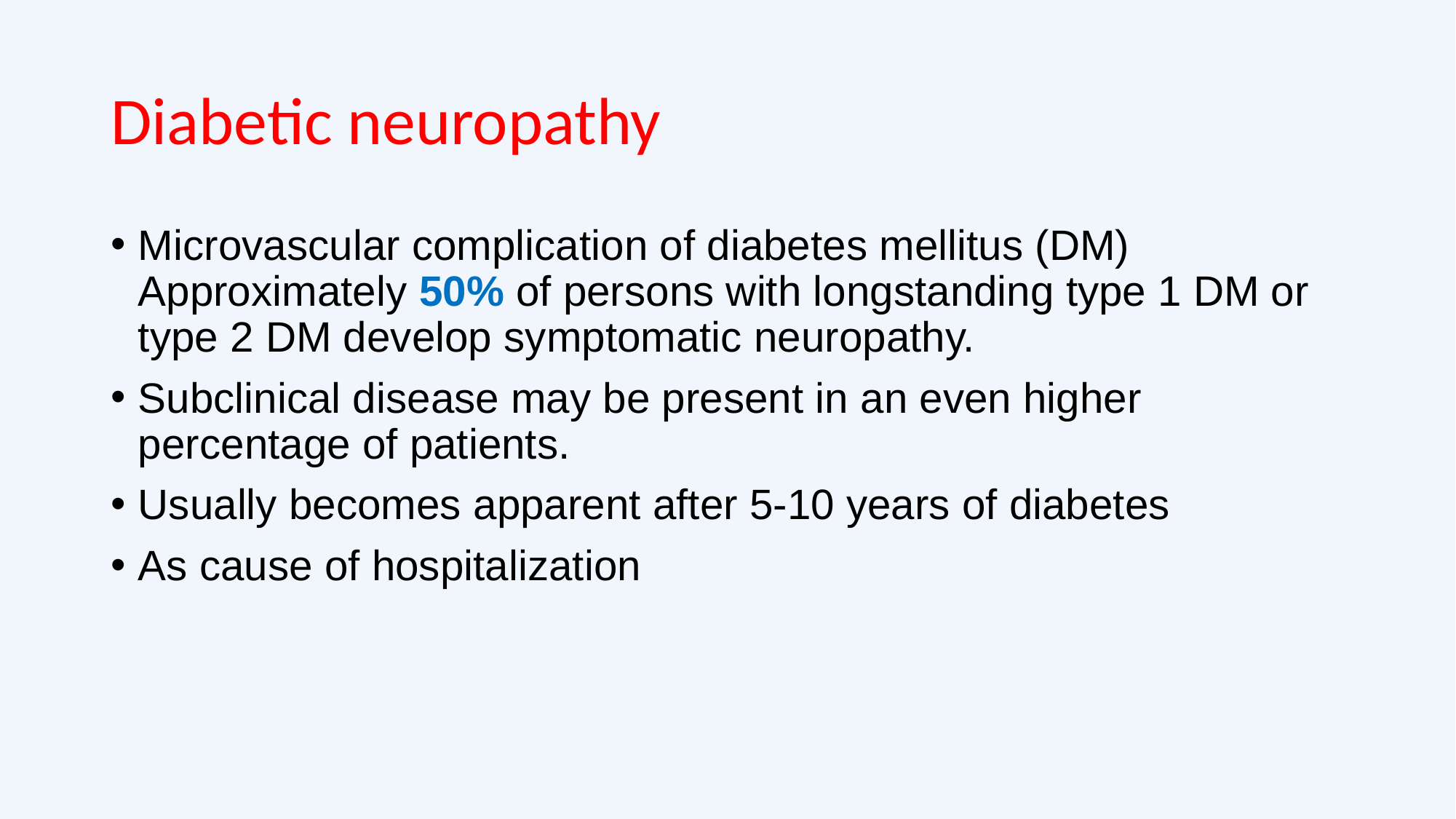

# Diabetic neuropathy
Microvascular complication of diabetes mellitus (DM)
Approximately 50% of persons with longstanding type 1 DM or type 2 DM develop symptomatic neuropathy.
Subclinical disease may be present in an even higher percentage of patients.
Usually becomes apparent after 5-10 years of diabetes
As cause of hospitalization